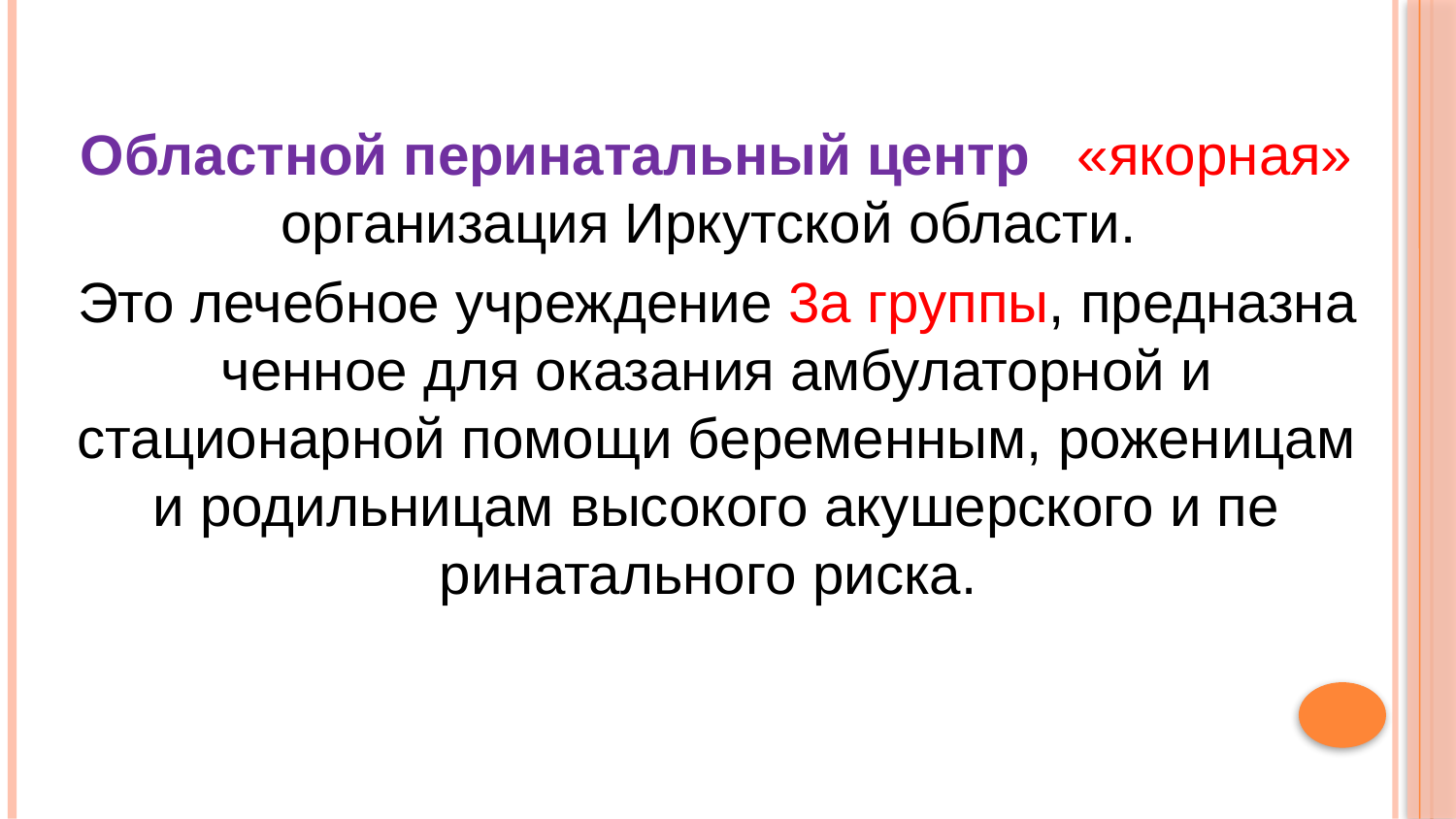

Областной перинатальный центр   «якор­ная» организация Иркутской области.
Это лечебное учреждение 3а группы, предназна­ченное для оказания амбу­латор­ной и стационарной помощи беременным, роженицам и родильницам высокого акушерского и пе­ринатального риска.